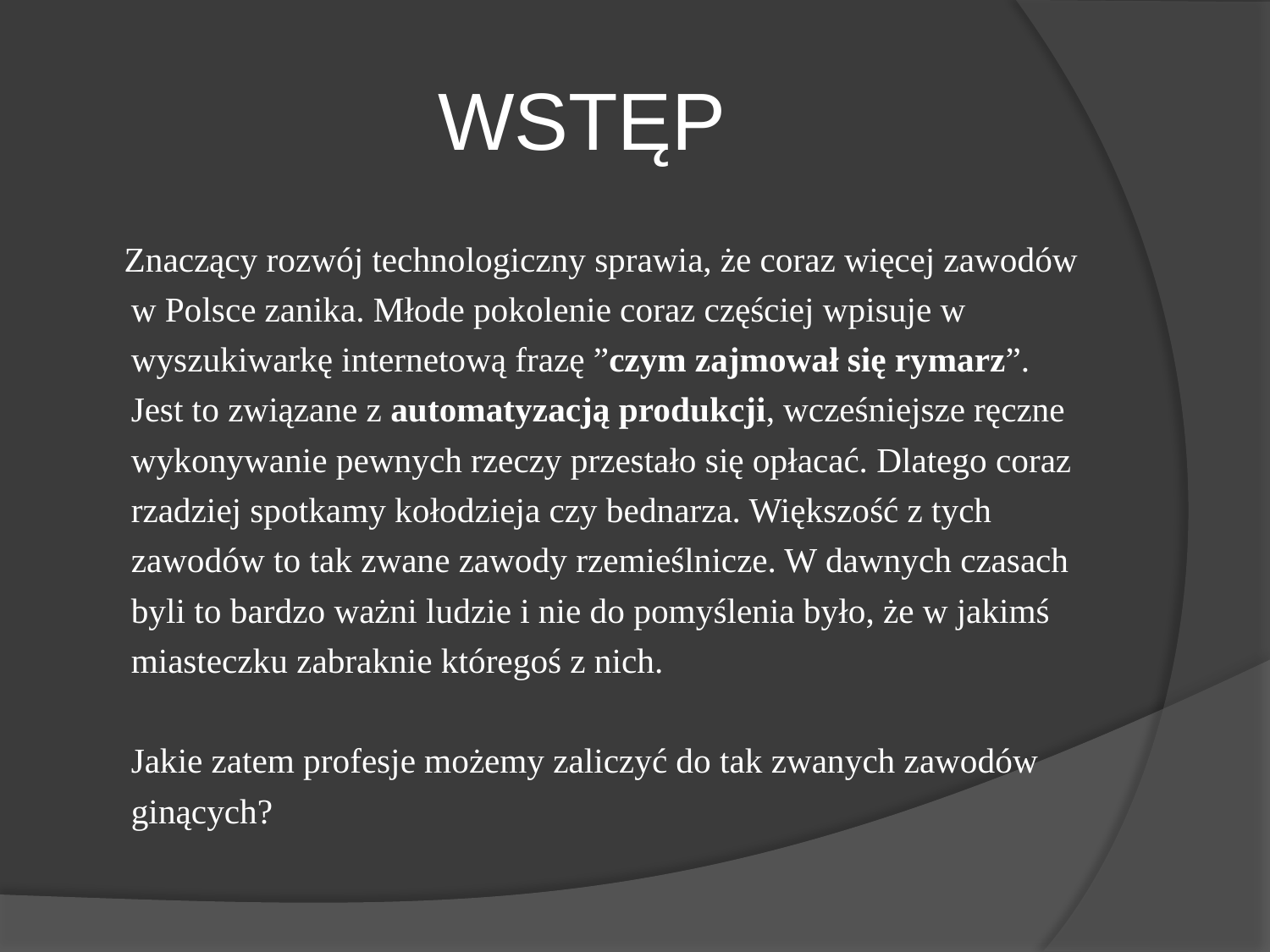

# WSTĘP
     Znaczący rozwój technologiczny sprawia, że coraz więcej zawodów w Polsce zanika. Młode pokolenie coraz częściej wpisuje w wyszukiwarkę internetową frazę ”czym zajmował się rymarz”. Jest to związane z automatyzacją produkcji, wcześniejsze ręczne wykonywanie pewnych rzeczy przestało się opłacać. Dlatego coraz rzadziej spotkamy kołodzieja czy bednarza. Większość z tych zawodów to tak zwane zawody rzemieślnicze. W dawnych czasach byli to bardzo ważni ludzie i nie do pomyślenia było, że w jakimś miasteczku zabraknie któregoś z nich. 
Jakie zatem profesje możemy zaliczyć do tak zwanych zawodów ginących?